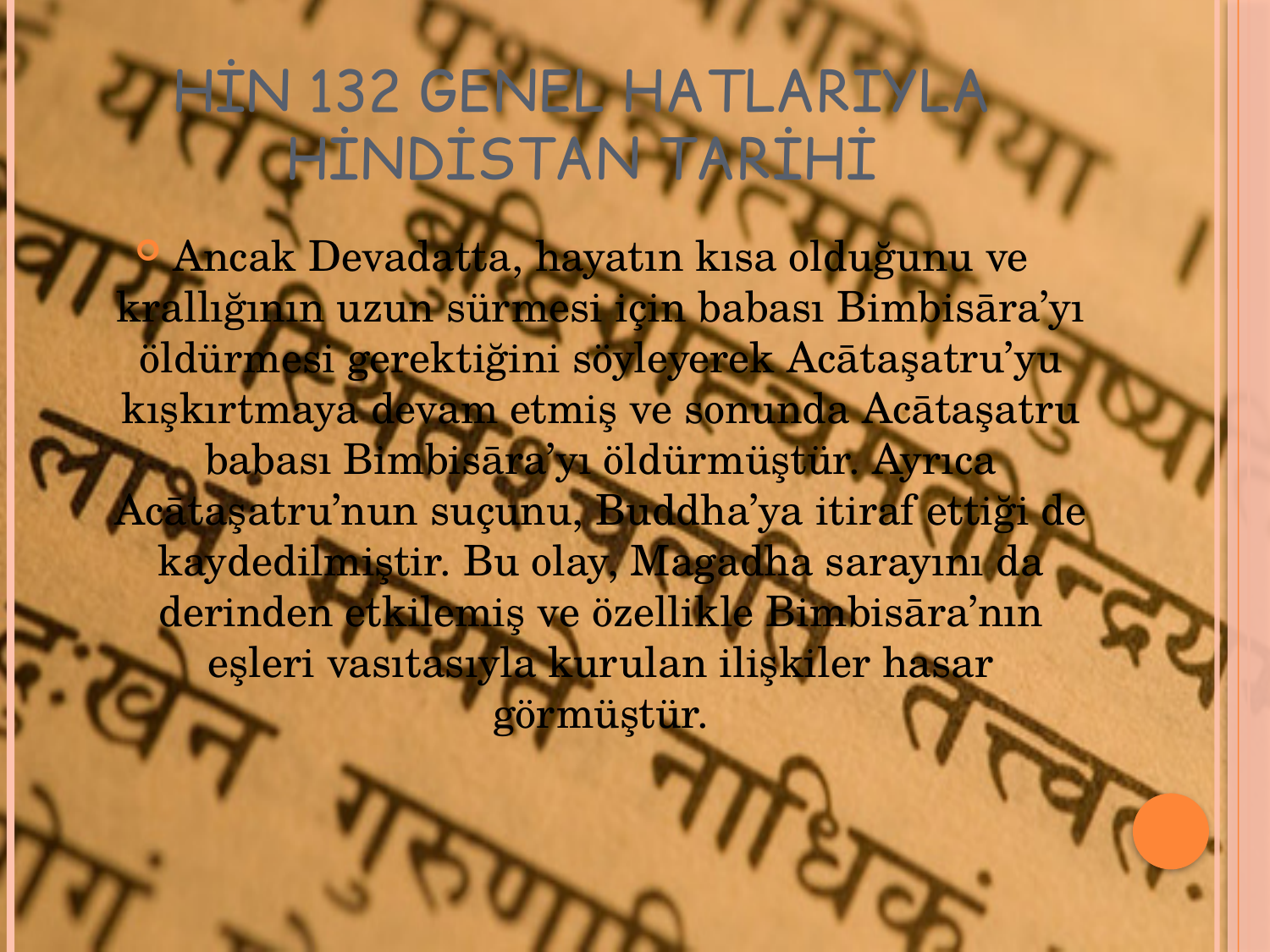

# HİN 132 GENEL HATLARIYLA HİNDİSTAN TARİHİ
Ancak Devadatta, hayatın kısa olduğunu ve krallığının uzun sürmesi için babası Bimbisāra’yı öldürmesi gerektiğini söyleyerek Acātaşatru’yu kışkırtmaya devam etmiş ve sonunda Acātaşatru babası Bimbisāra’yı öldürmüştür. Ayrıca Acātaşatru’nun suçunu, Buddha’ya itiraf ettiği de kaydedilmiştir. Bu olay, Magadha sarayını da derinden etkilemiş ve özellikle Bimbisāra’nın eşleri vasıtasıyla kurulan ilişkiler hasar görmüştür.